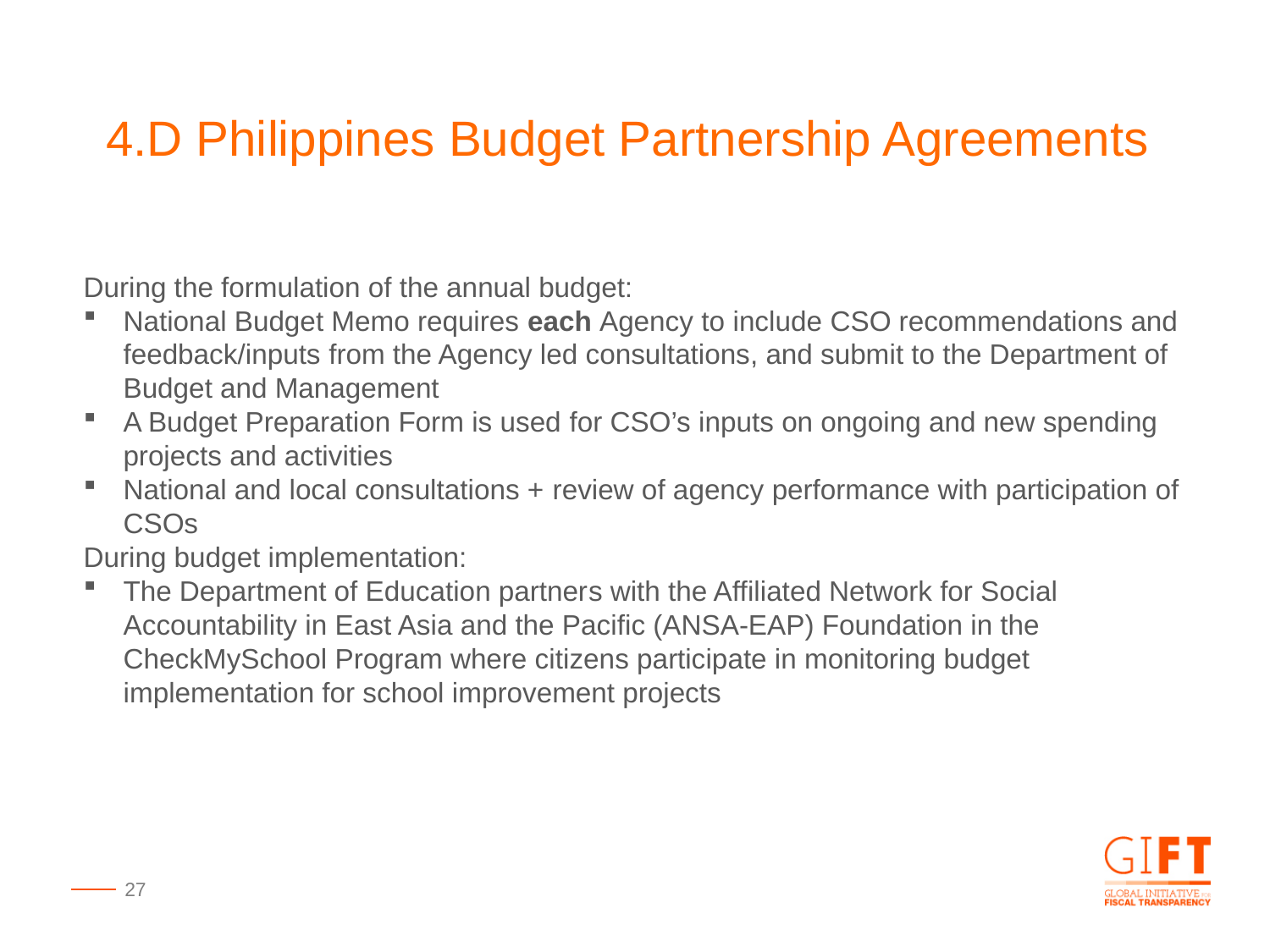

4.D Philippines Budget Partnership Agreements
During the formulation of the annual budget:
National Budget Memo requires each Agency to include CSO recommendations and feedback/inputs from the Agency led consultations, and submit to the Department of Budget and Management
A Budget Preparation Form is used for CSO’s inputs on ongoing and new spending projects and activities
National and local consultations + review of agency performance with participation of CSOs
During budget implementation:
The Department of Education partners with the Affiliated Network for Social Accountability in East Asia and the Pacific (ANSA-EAP) Foundation in the CheckMySchool Program where citizens participate in monitoring budget implementation for school improvement projects
27